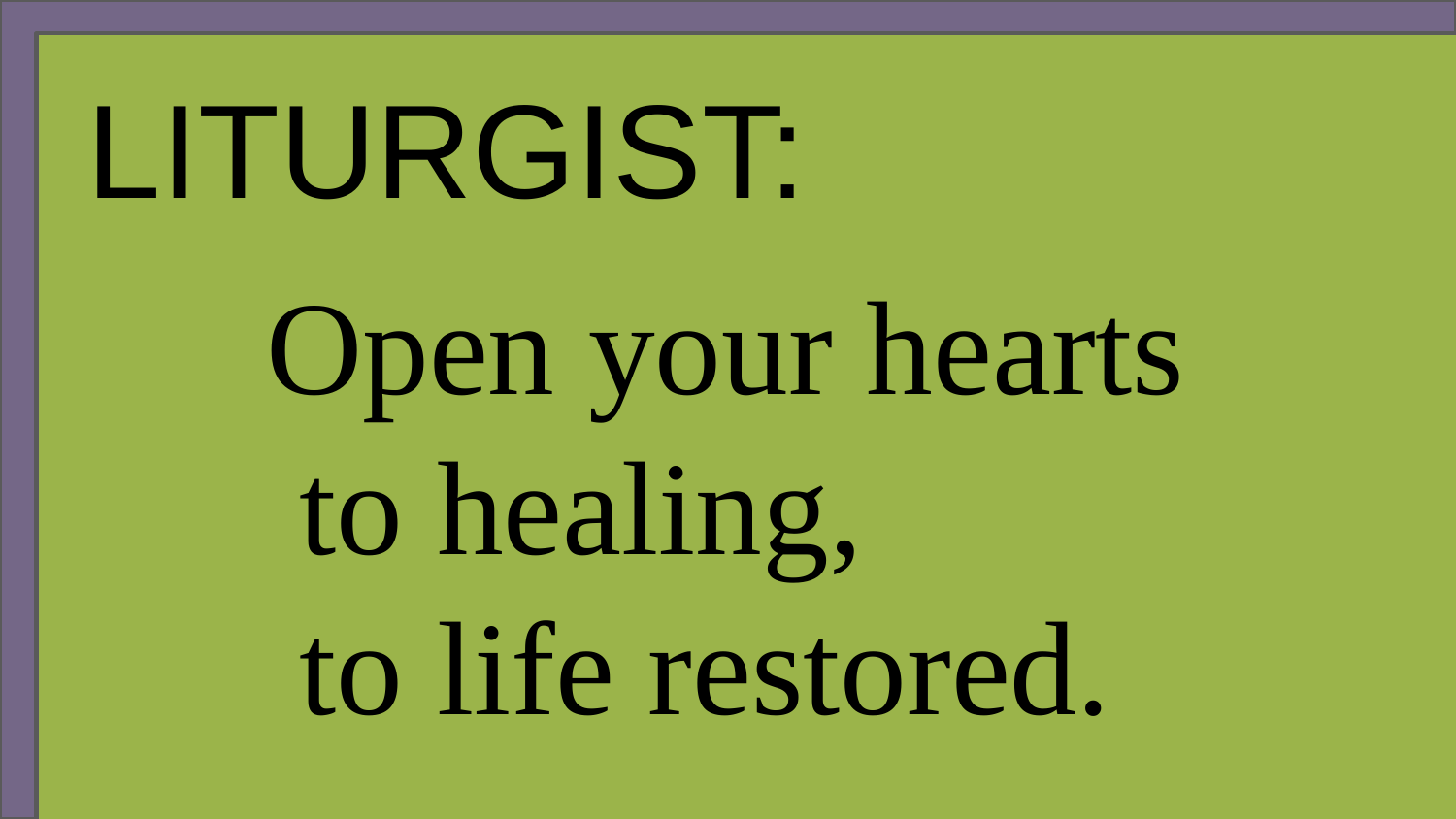

LITURGIST:
	 Open your hearts
	  to healing,
	  to life restored.